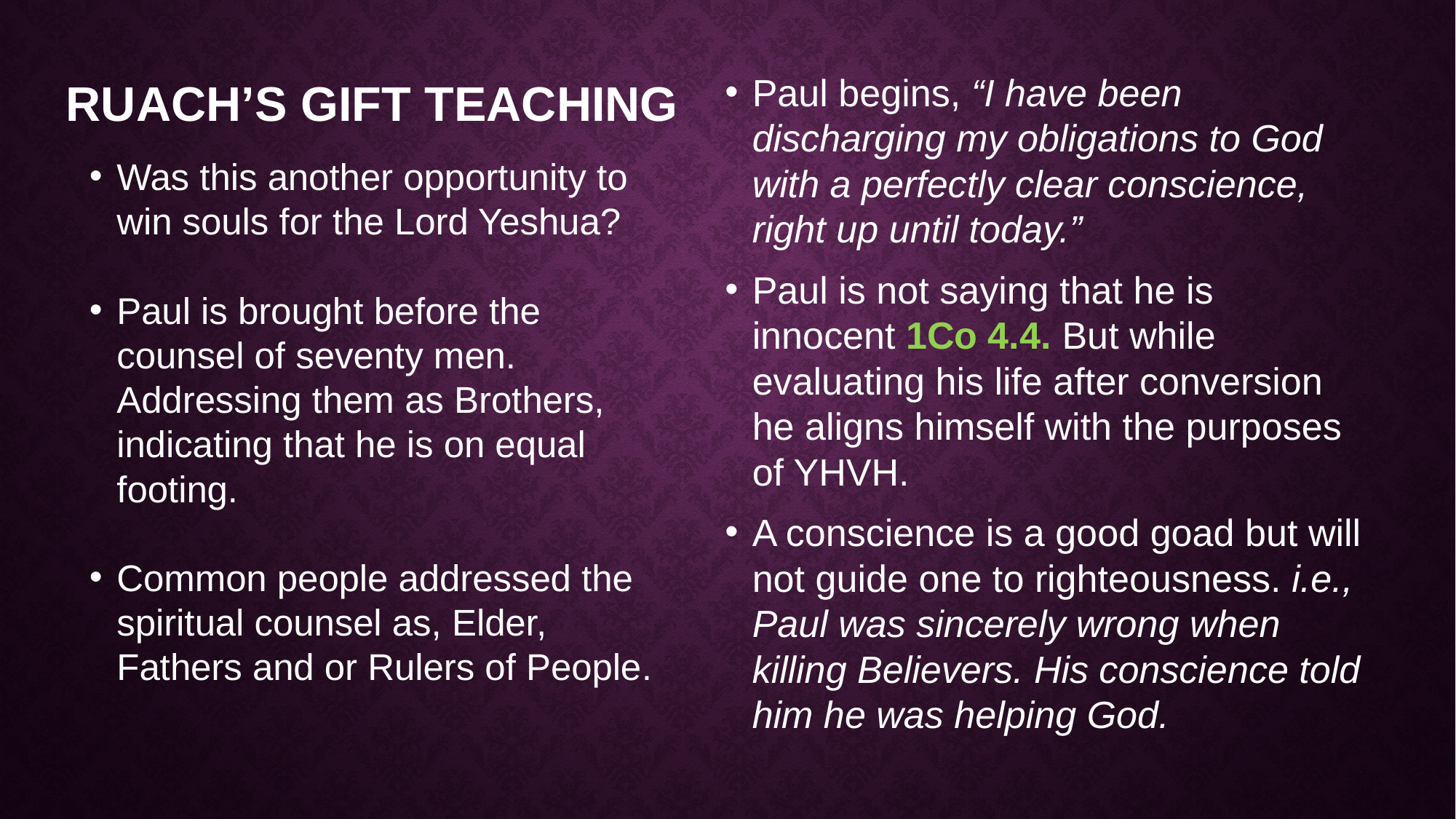

# Ruach’s gift Teaching
Paul begins, “I have been discharging my obligations to God with a perfectly clear conscience, right up until today.”
Paul is not saying that he is innocent 1Co 4.4. But while evaluating his life after conversion he aligns himself with the purposes of YHVH.
A conscience is a good goad but will not guide one to righteousness. i.e., Paul was sincerely wrong when killing Believers. His conscience told him he was helping God.
Was this another opportunity to win souls for the Lord Yeshua?

Paul is brought before the counsel of seventy men.  Addressing them as Brothers, indicating that he is on equal footing.

Common people addressed the spiritual counsel as, Elder, Fathers and or Rulers of People.